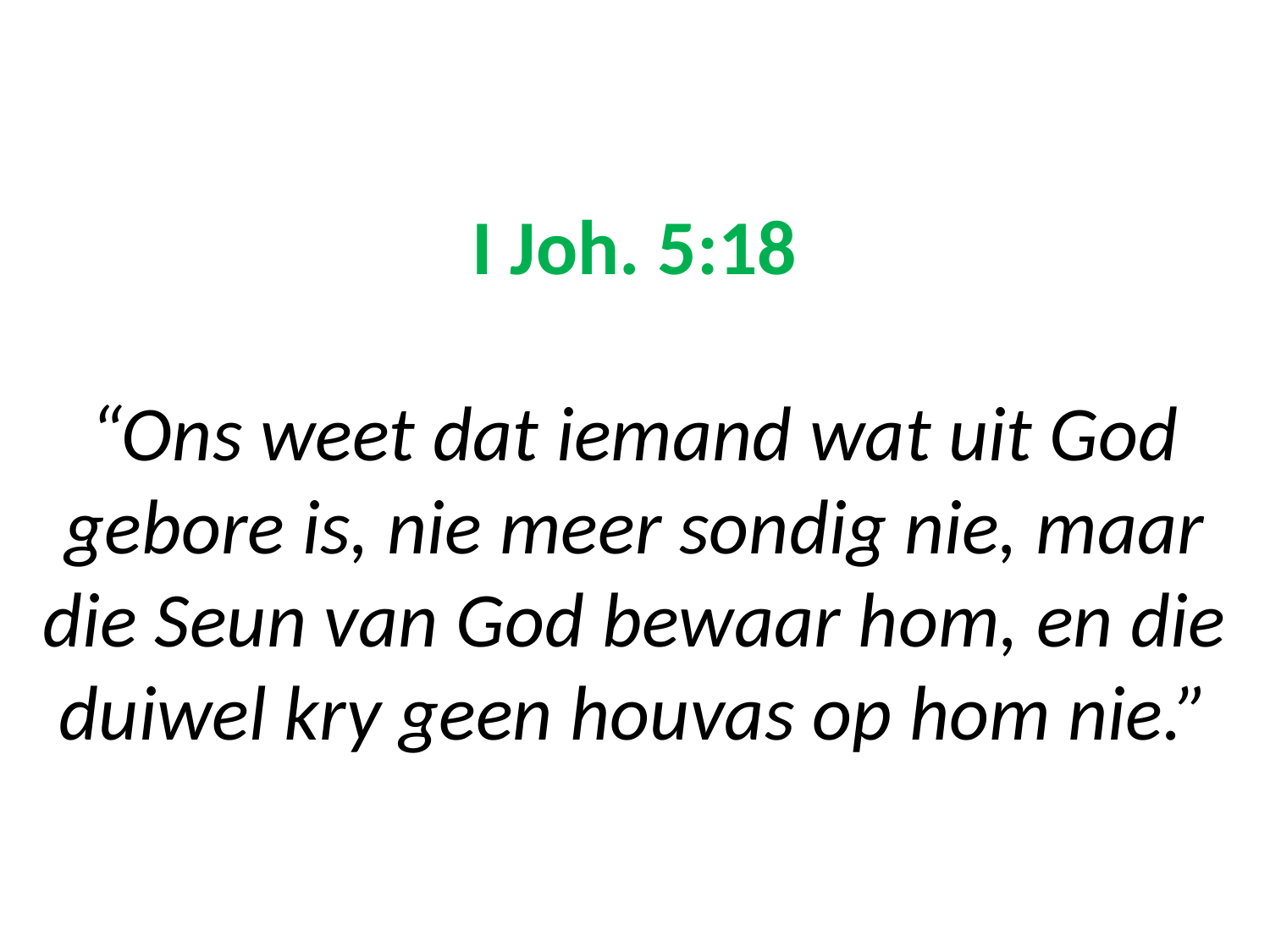

# I Joh. 5:18 “Ons weet dat iemand wat uit God gebore is, nie meer sondig nie, maar die Seun van God bewaar hom, en die duiwel kry geen houvas op hom nie.”